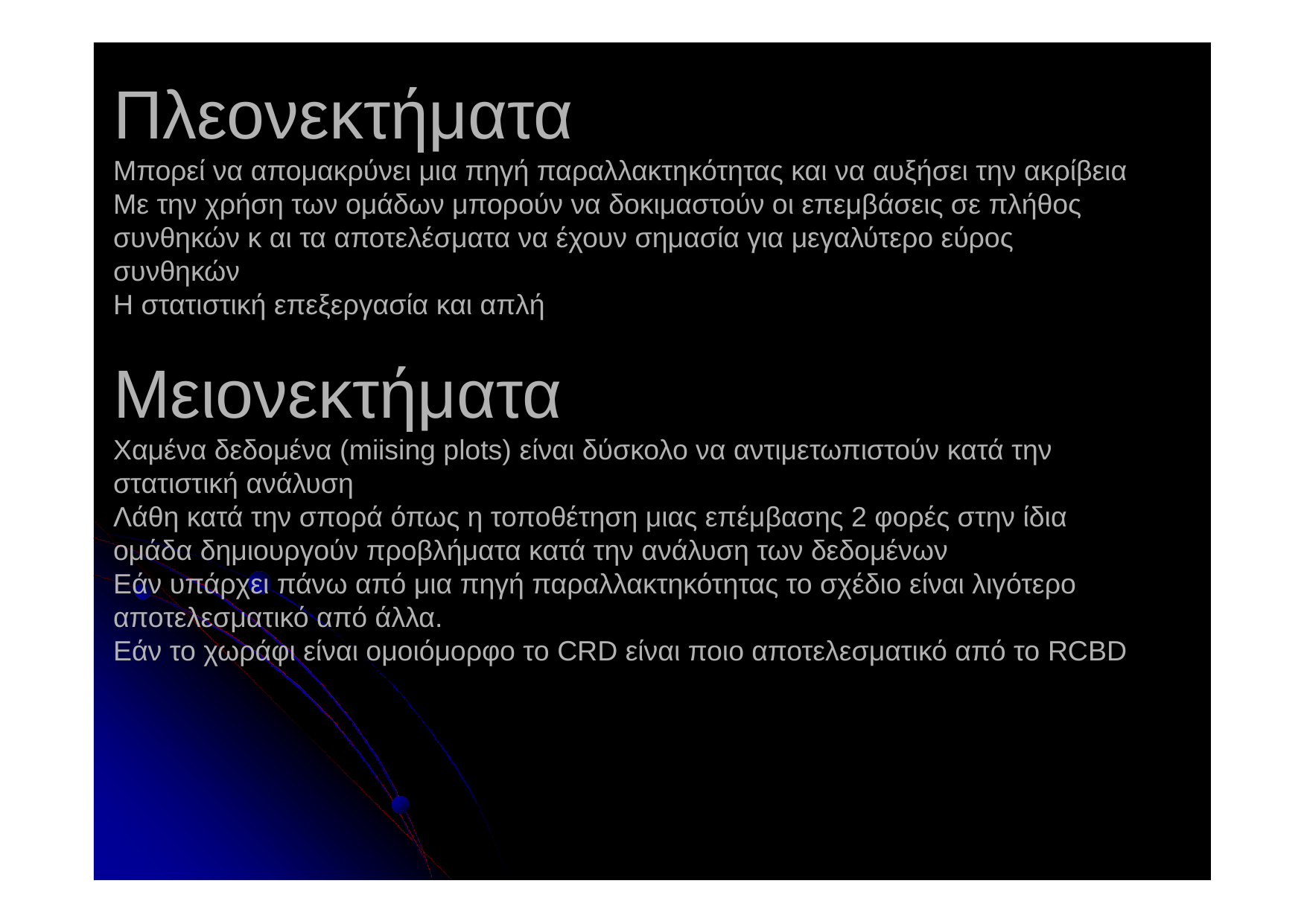

# Πλεονεκτήματα Μπορεί να απομακρύνει μια πηγή παραλλακτηκότητας και να αυξήσει την ακρίβεια Με την χρήση των ομάδων μπορούν να δοκιμαστούν οι επεμβάσεις σε πλήθος συνθηκών κ αι τα αποτελέσματα να έχουν σημασία για μεγαλύτερο εύρος συνθηκών Η στατιστική επεξεργασία και απλή Μειονεκτήματα Χαμένα δεδομένα (miising plots) είναι δύσκολο να αντιμετωπιστούν κατά την στατιστική ανάλυση Λάθη κατά την σπορά όπως η τοποθέτηση μιας επέμβασης 2 φορές στην ίδια ομάδα δημιουργούν προβλήματα κατά την ανάλυση των δεδομένων Εάν υπάρχει πάνω από μια πηγή παραλλακτηκότητας το σχέδιο είναι λιγότερο αποτελεσματικό από άλλα. Εάν το χωράφι είναι ομοιόμορφο το CRD είναι ποιο αποτελεσματικό από το RCBD